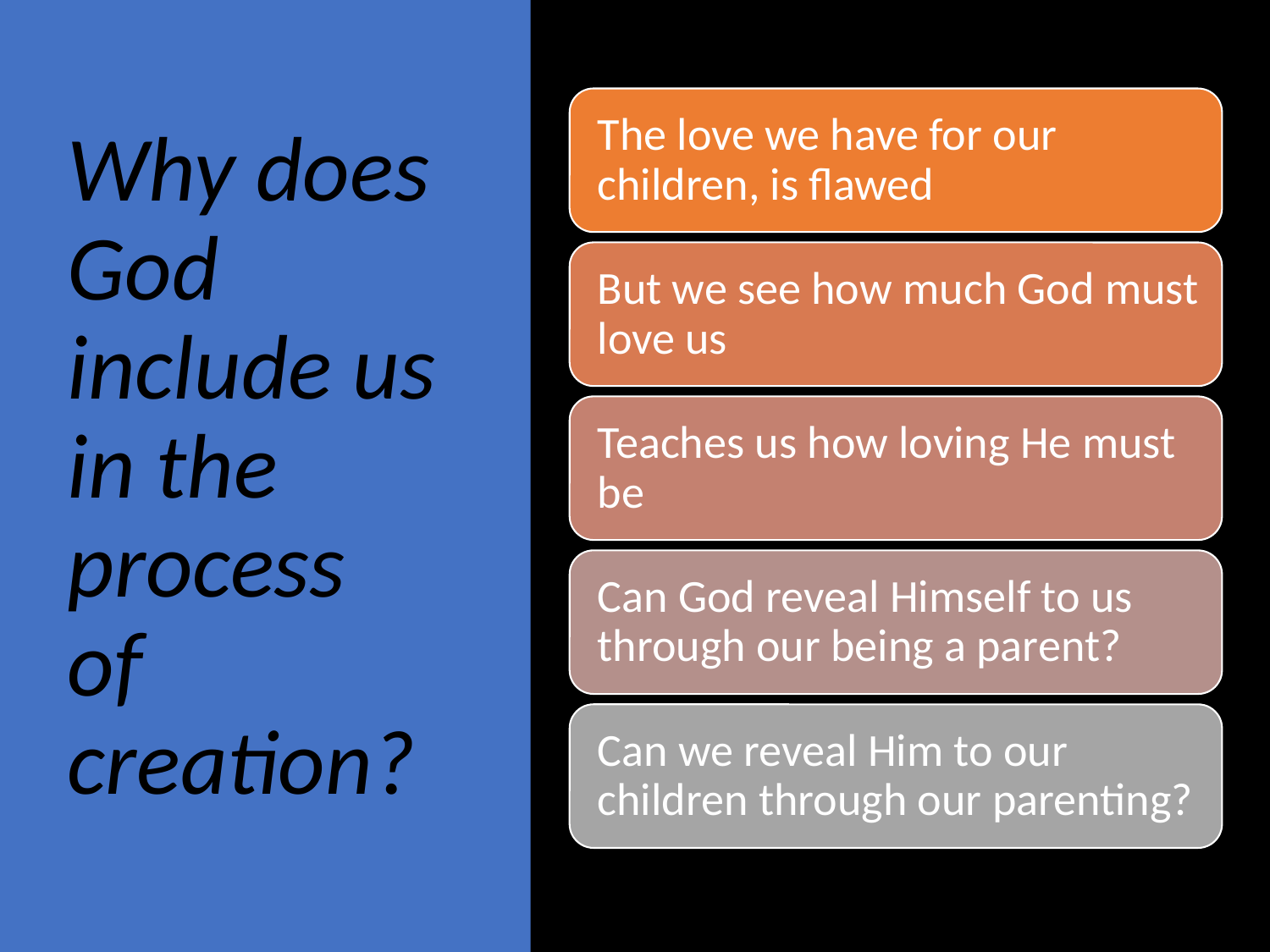

# Why does God include us in the process of creation?
The love we have for our children, is flawed
But we see how much God must love us
Teaches us how loving He must be
Can God reveal Himself to us through our being a parent?
Can we reveal Him to our children through our parenting?